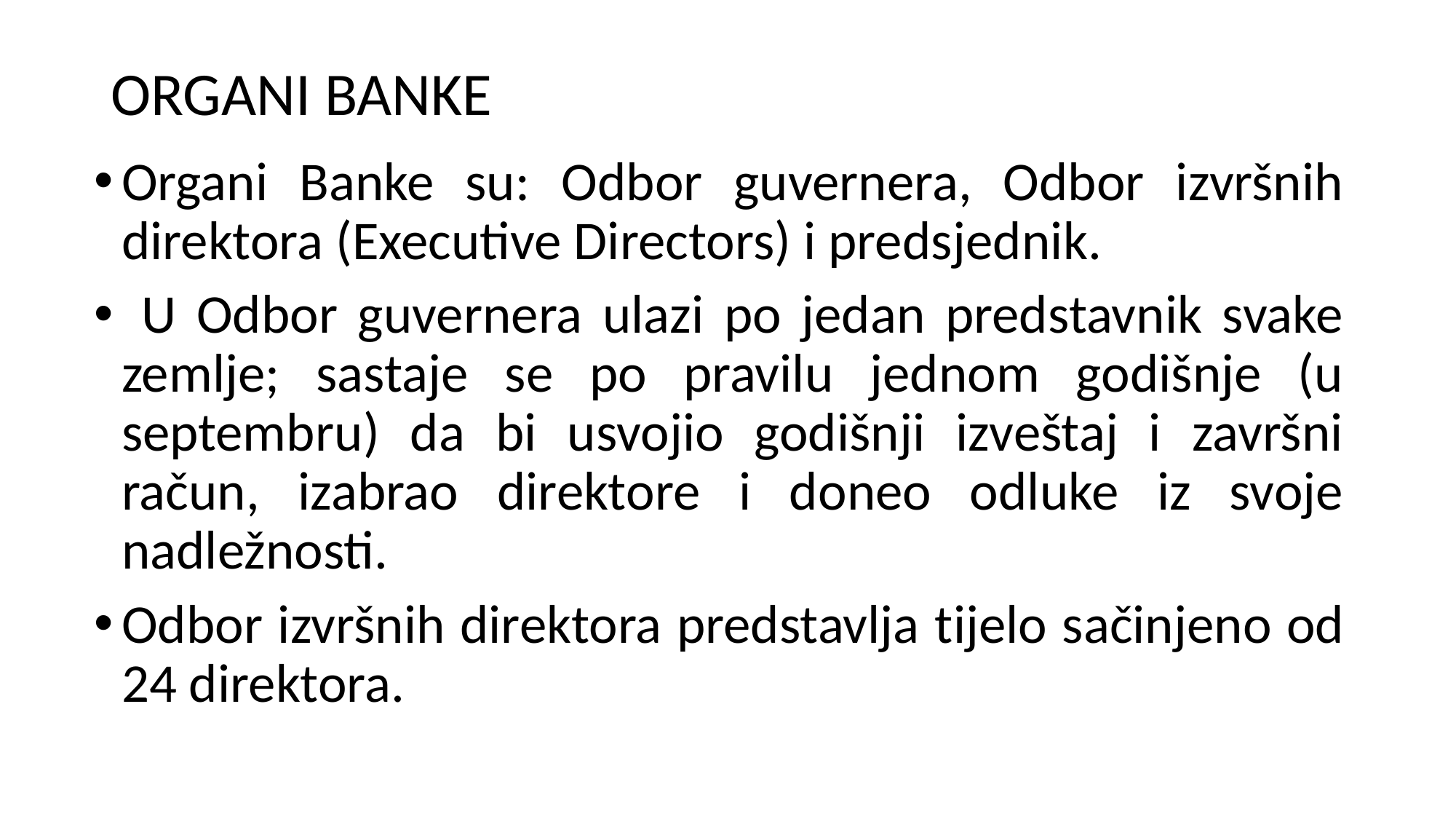

# ORGANI BANKE
Organi Banke su: Odbor guvernera, Odbor izvršnih direktora (Executive Directors) i predsjednik.
 U Odbor guvernera ulazi po jedan predstavnik svake zemlje; sastaje se po pravilu jednom godišnje (u septembru) da bi usvojio godišnji izveštaj i završni račun, izabrao direktore i doneo odluke iz svoje nadležnosti.
Odbor izvršnih direktora predstavlja tijelo sačinjeno od 24 direktora.